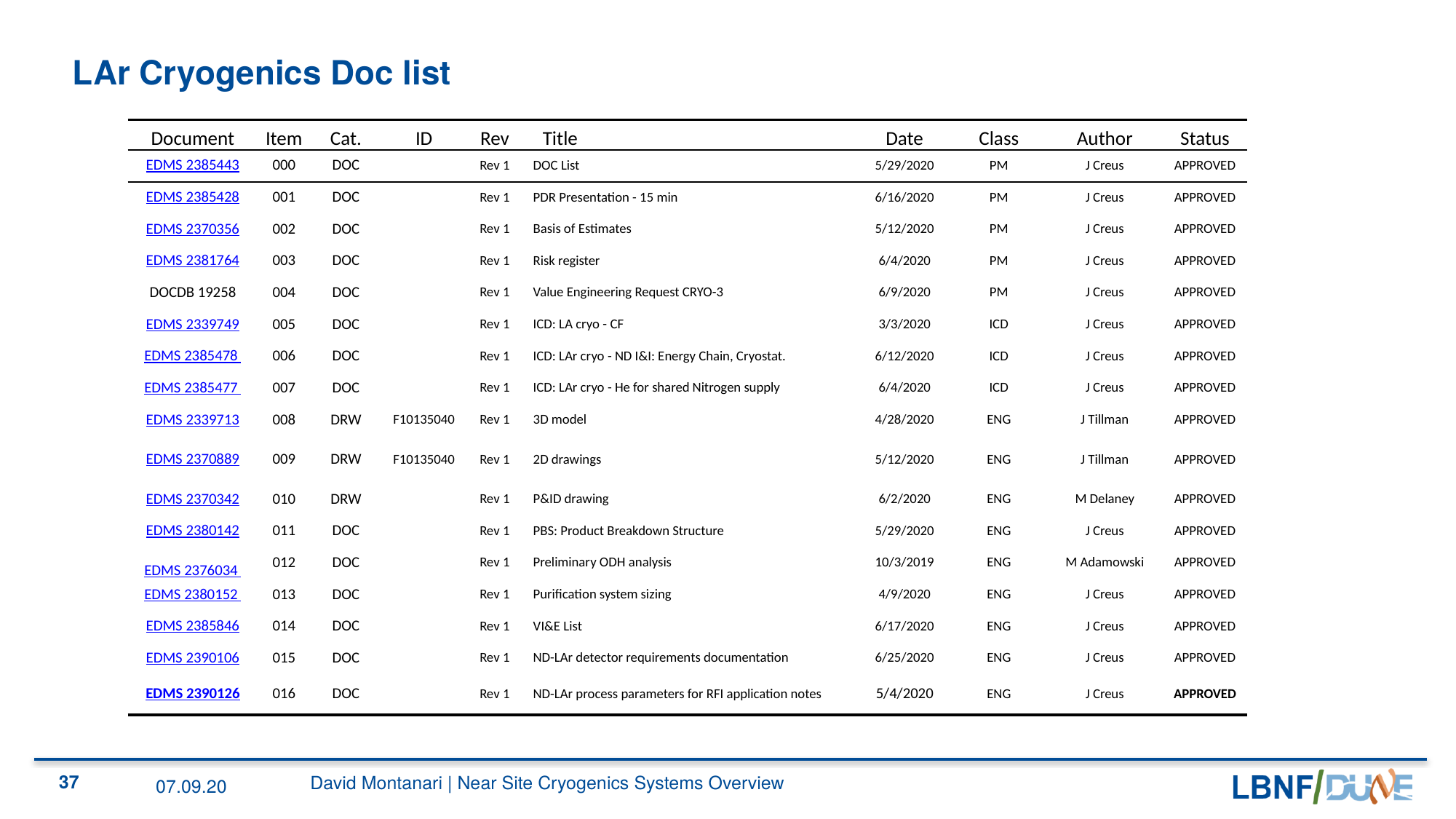

# LAr Cryogenics Doc list
| Document | Item | Cat. | ID | Rev | Title | Date | Class | Author | Status |
| --- | --- | --- | --- | --- | --- | --- | --- | --- | --- |
| EDMS 2385443 | 000 | DOC |  | Rev 1 | DOC List | 5/29/2020 | PM | J Creus | APPROVED |
| EDMS 2385428 | 001 | DOC |  | Rev 1 | PDR Presentation - 15 min | 6/16/2020 | PM | J Creus | APPROVED |
| EDMS 2370356 | 002 | DOC |  | Rev 1 | Basis of Estimates | 5/12/2020 | PM | J Creus | APPROVED |
| EDMS 2381764 | 003 | DOC |  | Rev 1 | Risk register | 6/4/2020 | PM | J Creus | APPROVED |
| DOCDB 19258 | 004 | DOC |  | Rev 1 | Value Engineering Request CRYO-3 | 6/9/2020 | PM | J Creus | APPROVED |
| EDMS 2339749 | 005 | DOC |  | Rev 1 | ICD: LA cryo - CF | 3/3/2020 | ICD | J Creus | APPROVED |
| EDMS 2385478 | 006 | DOC |  | Rev 1 | ICD: LAr cryo - ND I&I: Energy Chain, Cryostat. | 6/12/2020 | ICD | J Creus | APPROVED |
| EDMS 2385477 | 007 | DOC |  | Rev 1 | ICD: LAr cryo - He for shared Nitrogen supply | 6/4/2020 | ICD | J Creus | APPROVED |
| EDMS 2339713 | 008 | DRW | F10135040 | Rev 1 | 3D model | 4/28/2020 | ENG | J Tillman | APPROVED |
| EDMS 2370889 | 009 | DRW | F10135040 | Rev 1 | 2D drawings | 5/12/2020 | ENG | J Tillman | APPROVED |
| EDMS 2370342 | 010 | DRW |  | Rev 1 | P&ID drawing | 6/2/2020 | ENG | M Delaney | APPROVED |
| EDMS 2380142 | 011 | DOC |  | Rev 1 | PBS: Product Breakdown Structure | 5/29/2020 | ENG | J Creus | APPROVED |
| EDMS 2376034 | 012 | DOC |  | Rev 1 | Preliminary ODH analysis | 10/3/2019 | ENG | M Adamowski | APPROVED |
| EDMS 2380152 | 013 | DOC |  | Rev 1 | Purification system sizing | 4/9/2020 | ENG | J Creus | APPROVED |
| EDMS 2385846 | 014 | DOC |  | Rev 1 | VI&E List | 6/17/2020 | ENG | J Creus | APPROVED |
| EDMS 2390106 | 015 | DOC |  | Rev 1 | ND-LAr detector requirements documentation | 6/25/2020 | ENG | J Creus | APPROVED |
| EDMS 2390126 | 016 | DOC |  | Rev 1 | ND-LAr process parameters for RFI application notes | 5/4/2020 | ENG | J Creus | APPROVED |
37
07.09.20
David Montanari | Near Site Cryogenics Systems Overview